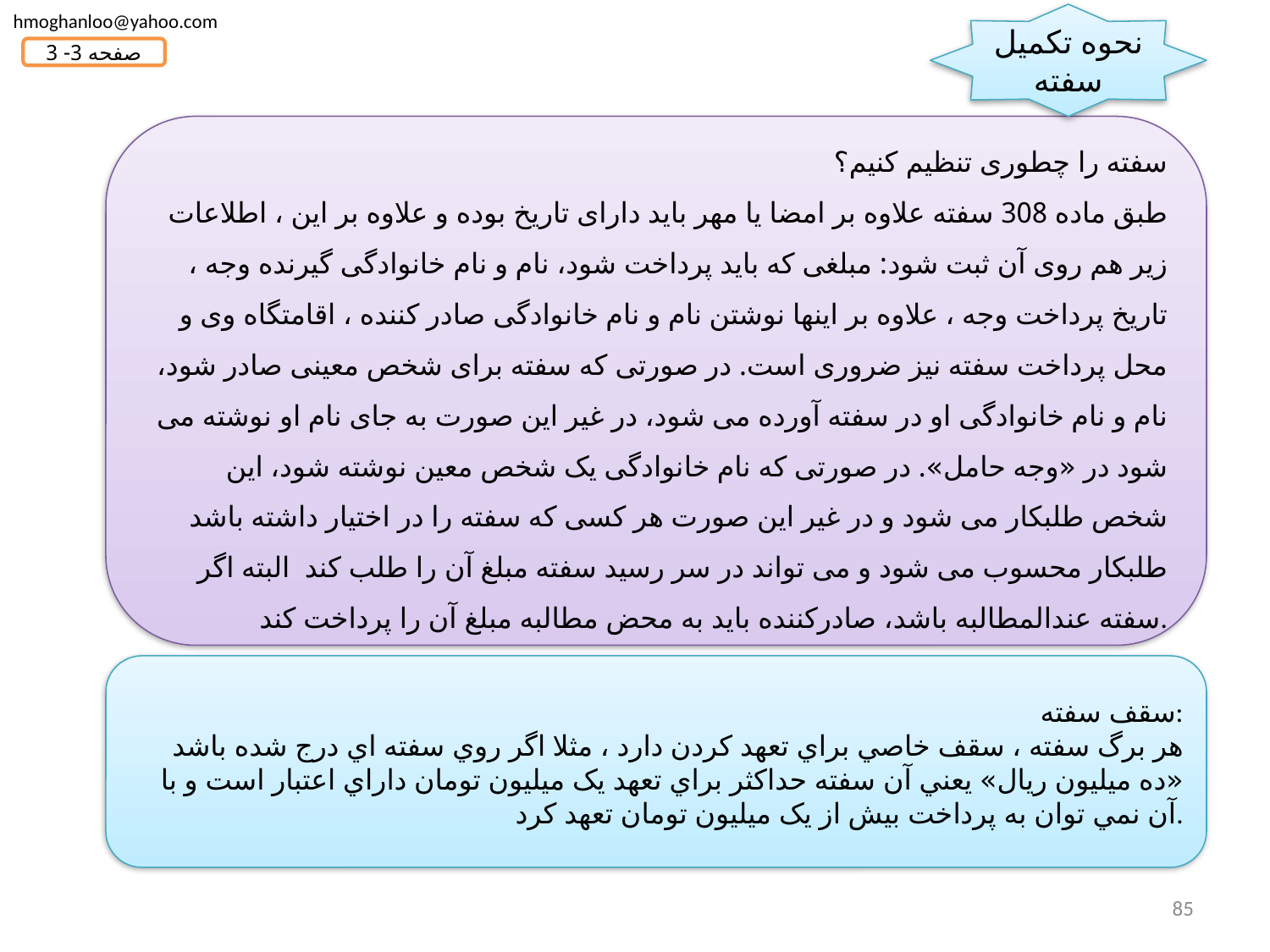

hmoghanloo@yahoo.com
نحوه تکمیل سفته
صفحه 3- 3
سفته را چطوری تنظیم کنیم؟
طبق ماده 308 سفته علاوه بر امضا یا مهر باید دارای تاریخ بوده و علاوه بر این ، اطلاعات زیر هم روی آن ثبت شود: مبلغی که باید پرداخت شود، نام و نام خانوادگی گیرنده وجه ، تاریخ پرداخت وجه ، علاوه بر اینها نوشتن نام و نام خانوادگی صادر کننده ، اقامتگاه وی و محل پرداخت سفته نیز ضروری است. در صورتی که سفته برای شخص معینی صادر شود، نام و نام خانوادگی او در سفته آورده می شود، در غیر این صورت به جای نام او نوشته می شود در «وجه حامل». در صورتی که نام خانوادگی یک شخص معین نوشته شود، این شخص طلبکار می شود و در غیر این صورت هر کسی که سفته را در اختیار داشته باشد طلبکار محسوب می شود و می تواند در سر رسید سفته مبلغ آن را طلب کند  البته اگر سفته عندالمطالبه باشد، صادرکننده باید به محض مطالبه مبلغ آن را پرداخت کند.
سقف سفته:
هر برگ سفته ، سقف خاصي براي تعهد کردن دارد ، مثلا اگر روي سفته اي درج شده باشد «ده ميليون ريال» يعني آن سفته حداکثر براي تعهد يک ميليون تومان داراي اعتبار است و با آن نمي توان به پرداخت بيش از يک ميليون تومان تعهد کرد.
85